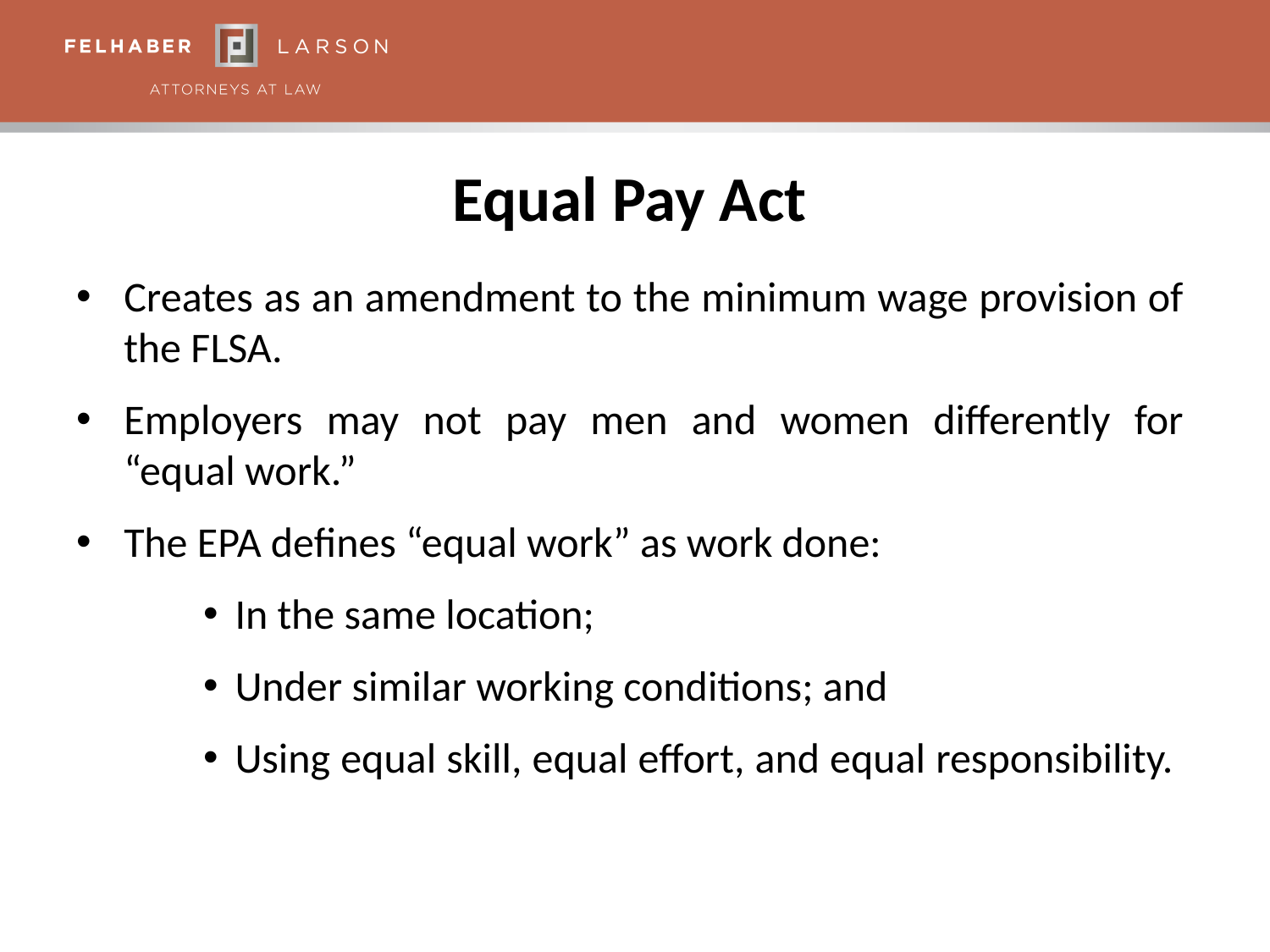

# Equal Pay Act
Creates as an amendment to the minimum wage provision of the FLSA.
Employers may not pay men and women differently for “equal work.”
The EPA defines “equal work” as work done:
In the same location;
Under similar working conditions; and
Using equal skill, equal effort, and equal responsibility.